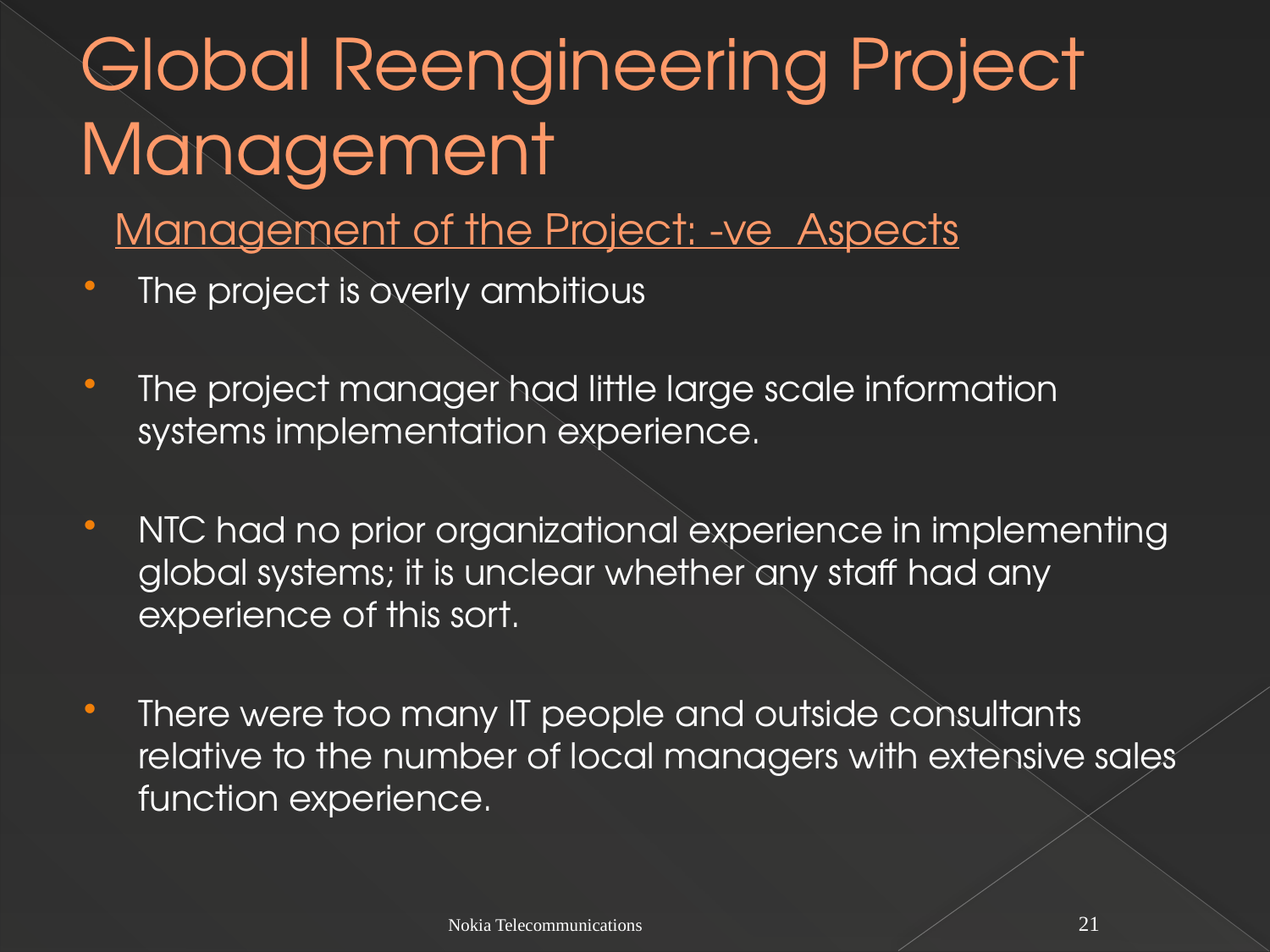

Global Reengineering Project Management
# Management of the Project: -ve  Aspects
The project is overly ambitious

The project manager had little large scale information systems implementation experience.

NTC had no prior organizational experience in implementing global systems; it is unclear whether any staff had any experience of this sort.

There were too many IT people and outside consultants relative to the number of local managers with extensive sales function experience.
Nokia Telecommunications
21